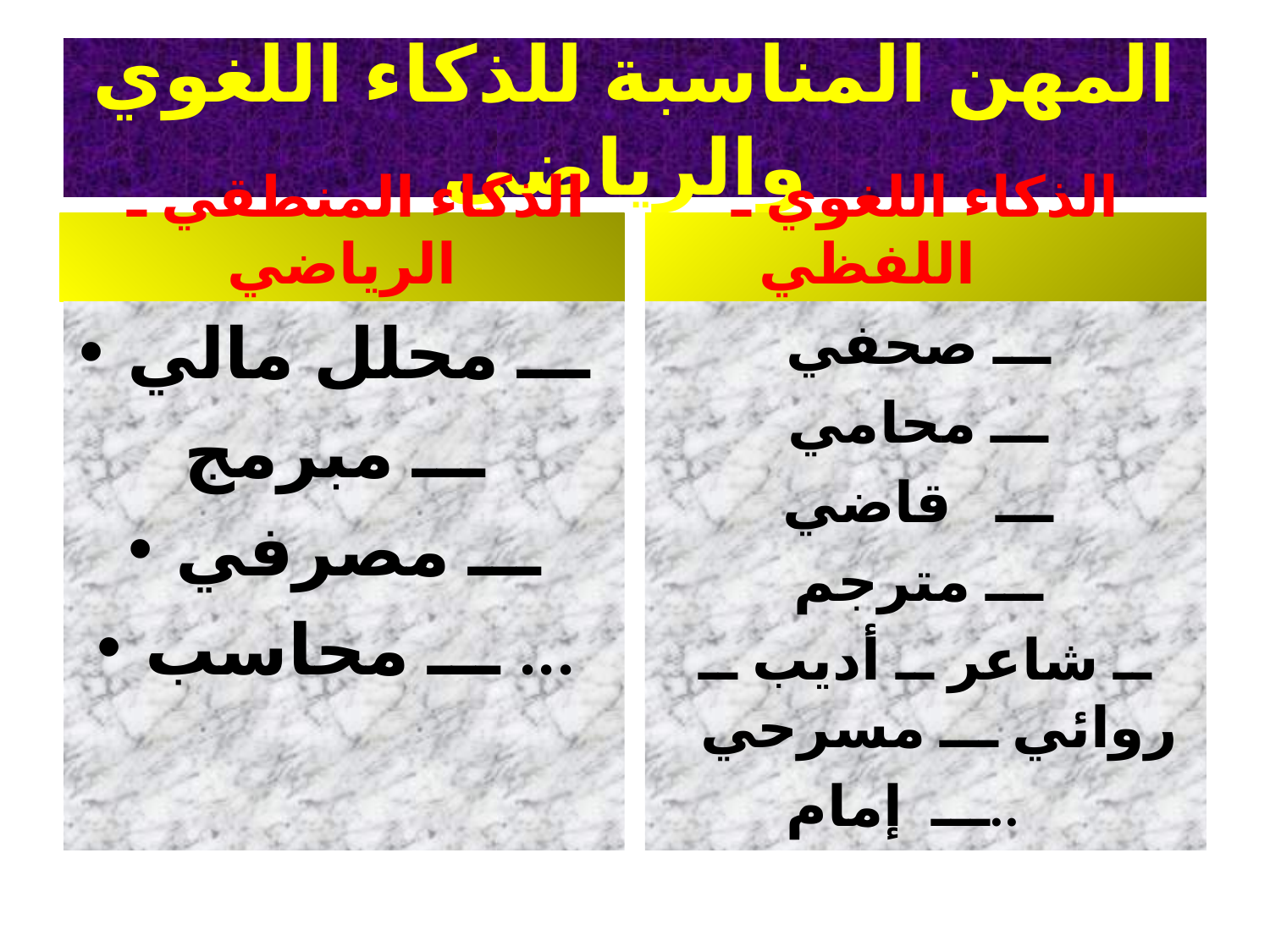

# المهن المناسبة للذكاء اللغوي والرياضي
  الذكاء المنطقي ـ الرياضي
الذكاء اللغوي ـ اللفظي
ـــ محلل مالي
ـــ مبرمج
ـــ مصرفي
ـــ محاسب ...
ـــ صحفي
ـــ محامي
ـــ   قاضي
ـــ مترجم
ــ شاعر ــ أديب ــ روائي ـــ مسرحي
ـــ  إمام..